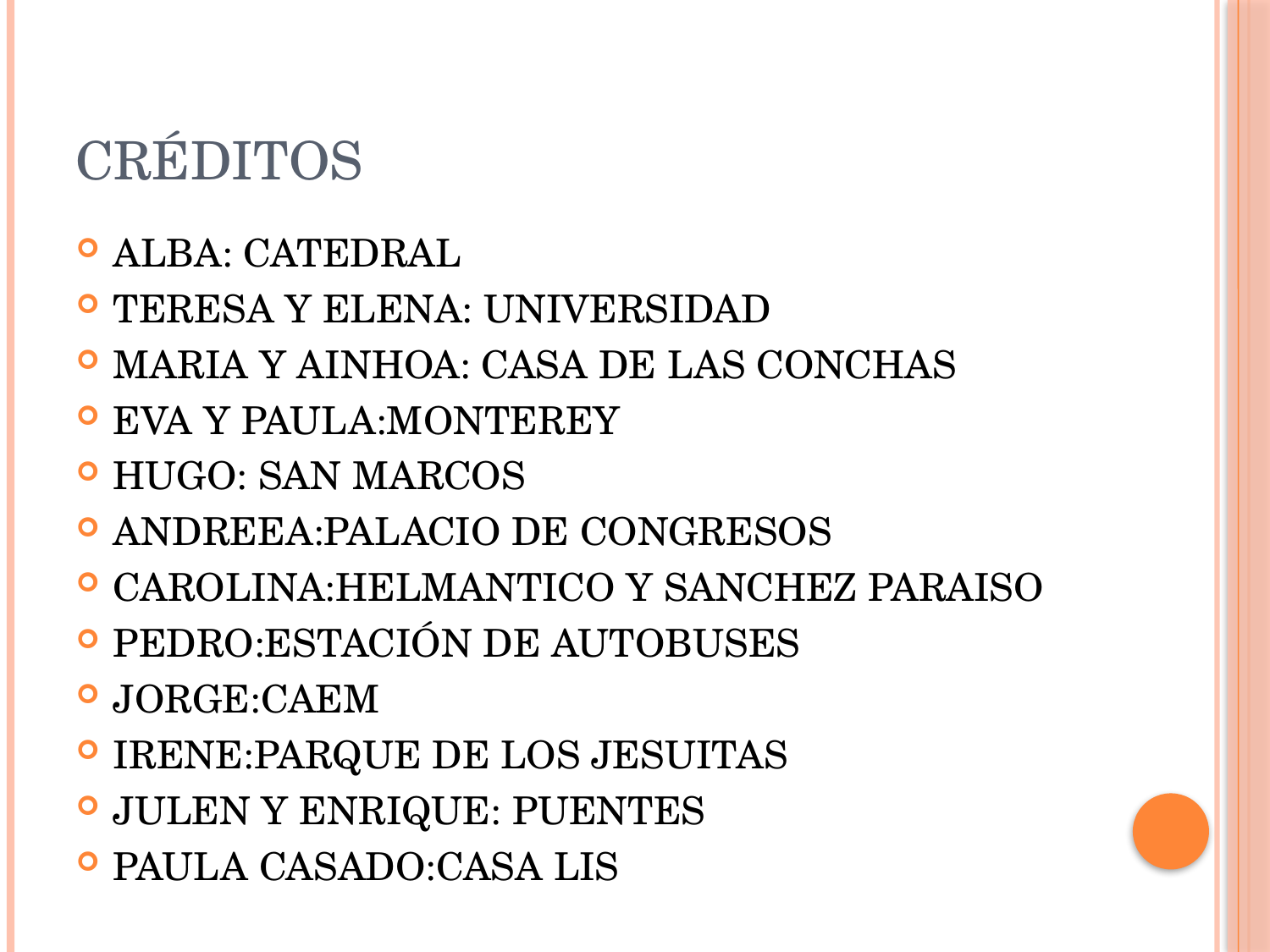

# Créditos
ALBA: CATEDRAL
TERESA Y ELENA: UNIVERSIDAD
MARIA Y AINHOA: CASA DE LAS CONCHAS
EVA Y PAULA:MONTEREY
HUGO: SAN MARCOS
ANDREEA:PALACIO DE CONGRESOS
CAROLINA:HELMANTICO Y SANCHEZ PARAISO
PEDRO:ESTACIÓN DE AUTOBUSES
JORGE:CAEM
IRENE:PARQUE DE LOS JESUITAS
JULEN Y ENRIQUE: PUENTES
PAULA CASADO:CASA LIS